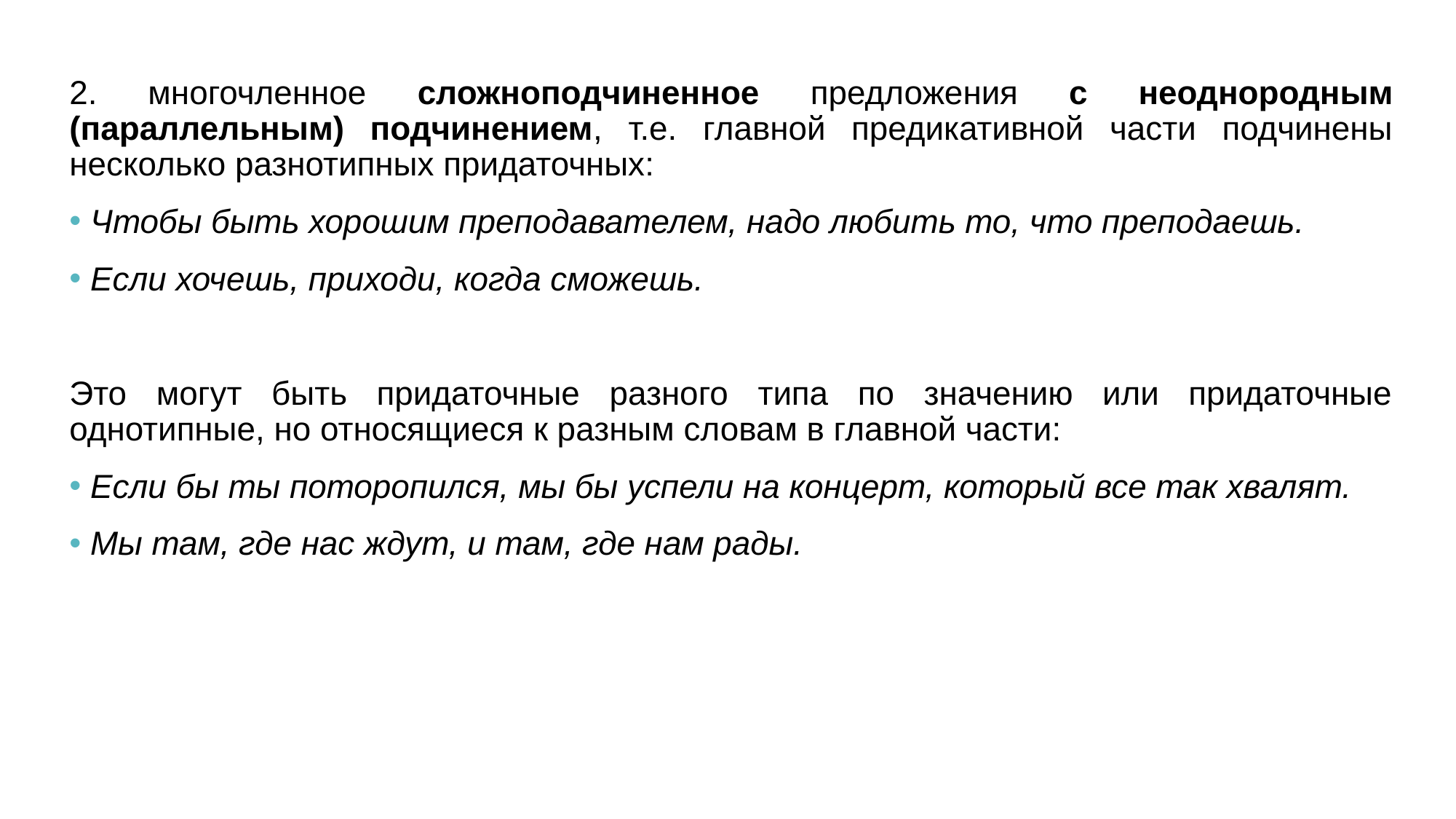

2. многочленное сложноподчиненное предложения с неоднородным (параллельным) подчинением, т.е. главной предикативной части подчинены несколько разнотипных придаточных:
 Чтобы быть хорошим преподавателем, надо любить то, что преподаешь.
 Если хочешь, приходи, когда сможешь.

Это могут быть придаточные разного типа по значению или придаточные однотипные, но относящиеся к разным словам в главной части:
 Если бы ты поторопился, мы бы успели на концерт, который все так хвалят.
 Мы там, где нас ждут, и там, где нам рады.